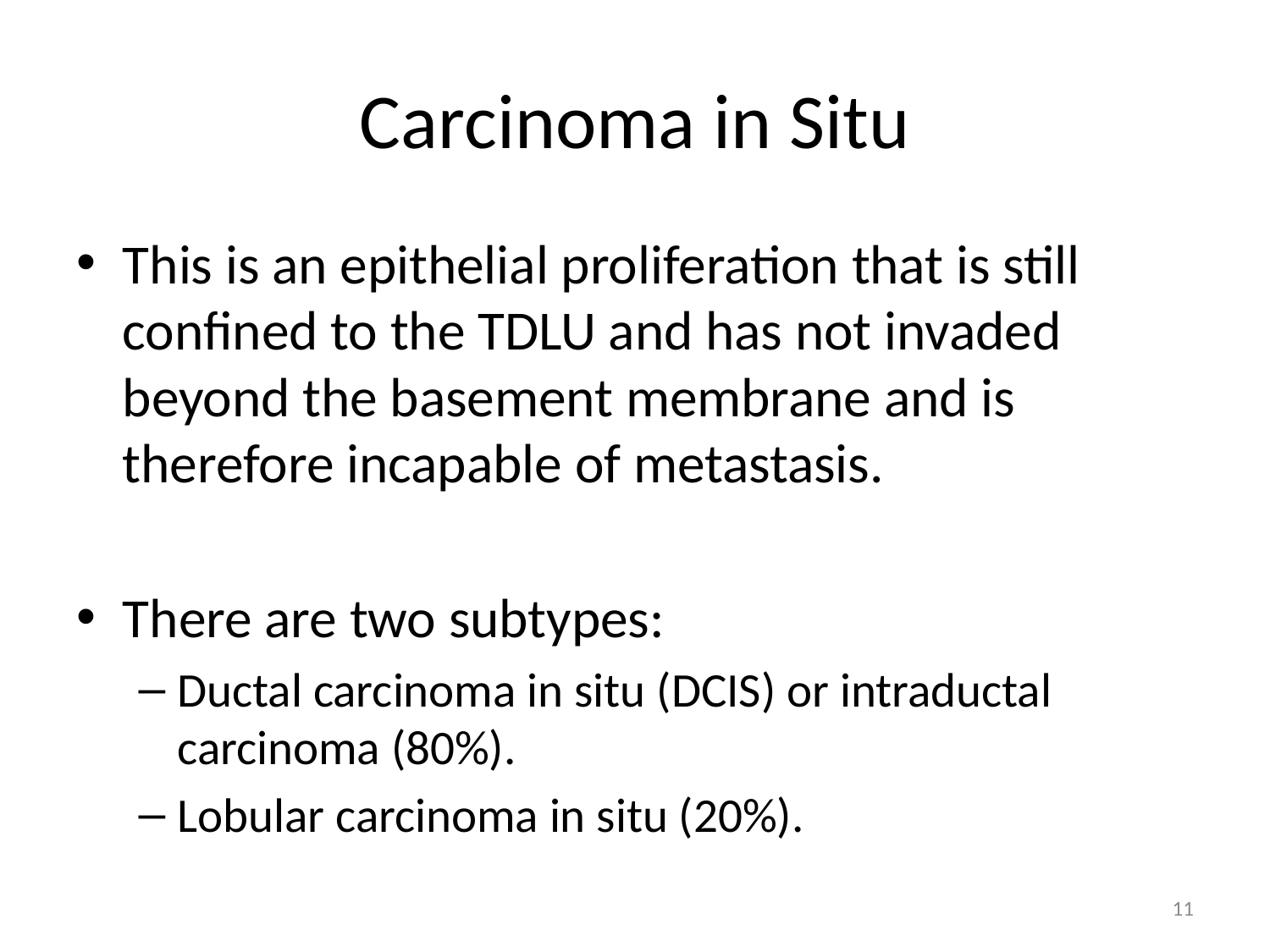

# Carcinoma in Situ
This is an epithelial proliferation that is still confined to the TDLU and has not invaded beyond the basement membrane and is therefore incapable of metastasis.

There are two subtypes:
Ductal carcinoma in situ (DCIS) or intraductal carcinoma (80%).
Lobular carcinoma in situ (20%).
11